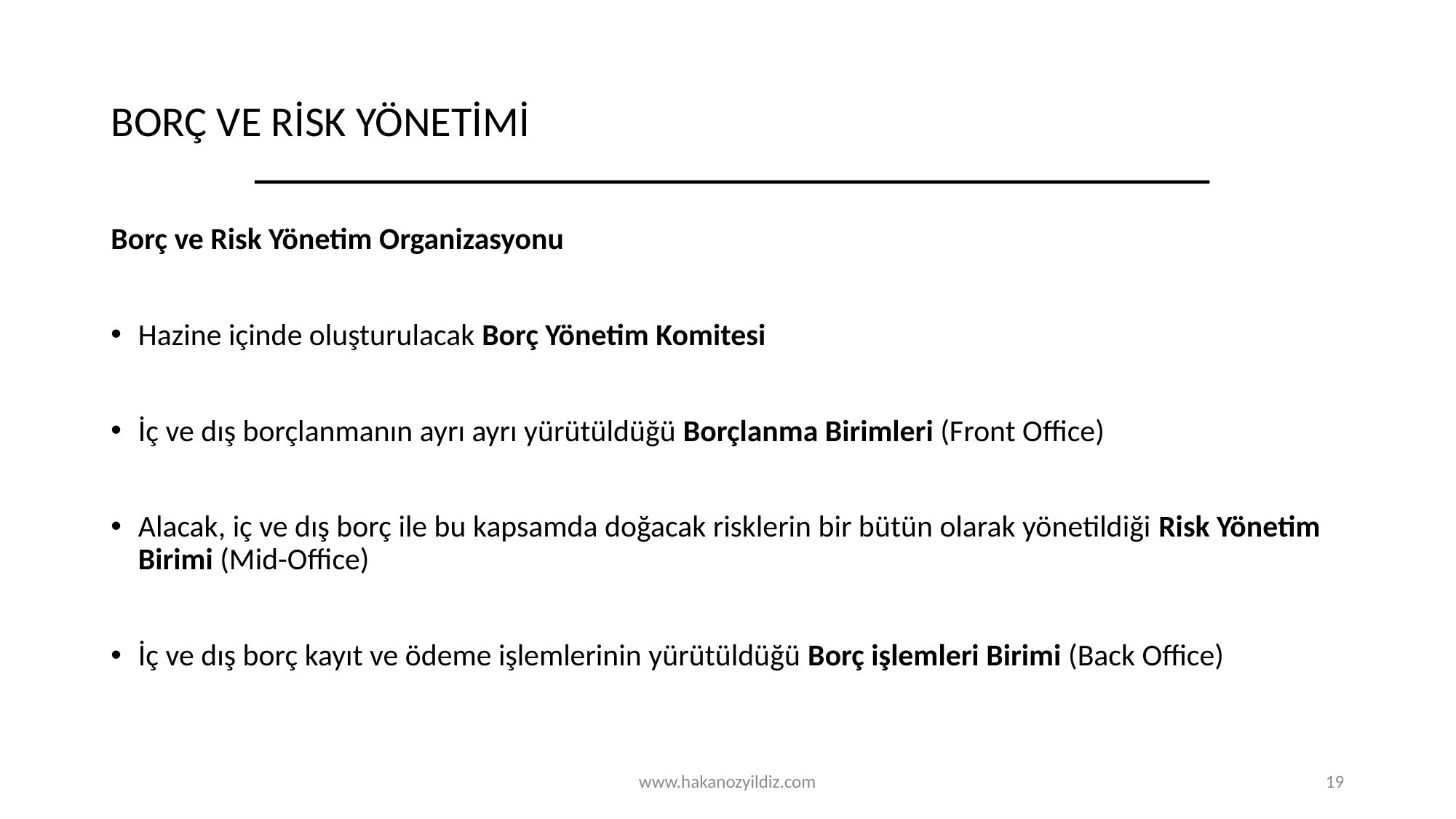

# BORÇ VE RİSK YÖNETİMİ

Borç ve Risk Yönetim Organizasyonu

Hazine içinde oluşturulacak Borç Yönetim Komitesi

İç ve dış borçlanmanın ayrı ayrı yürütüldüğü Borçlanma Birimleri (Front Office)

Alacak, iç ve dış borç ile bu kapsamda doğacak risklerin bir bütün olarak yönetildiği Risk Yönetim Birimi (Mid-Office)

İç ve dış borç kayıt ve ödeme işlemlerinin yürütüldüğü Borç işlemleri Birimi (Back Office)
www.hakanozyildiz.com
19